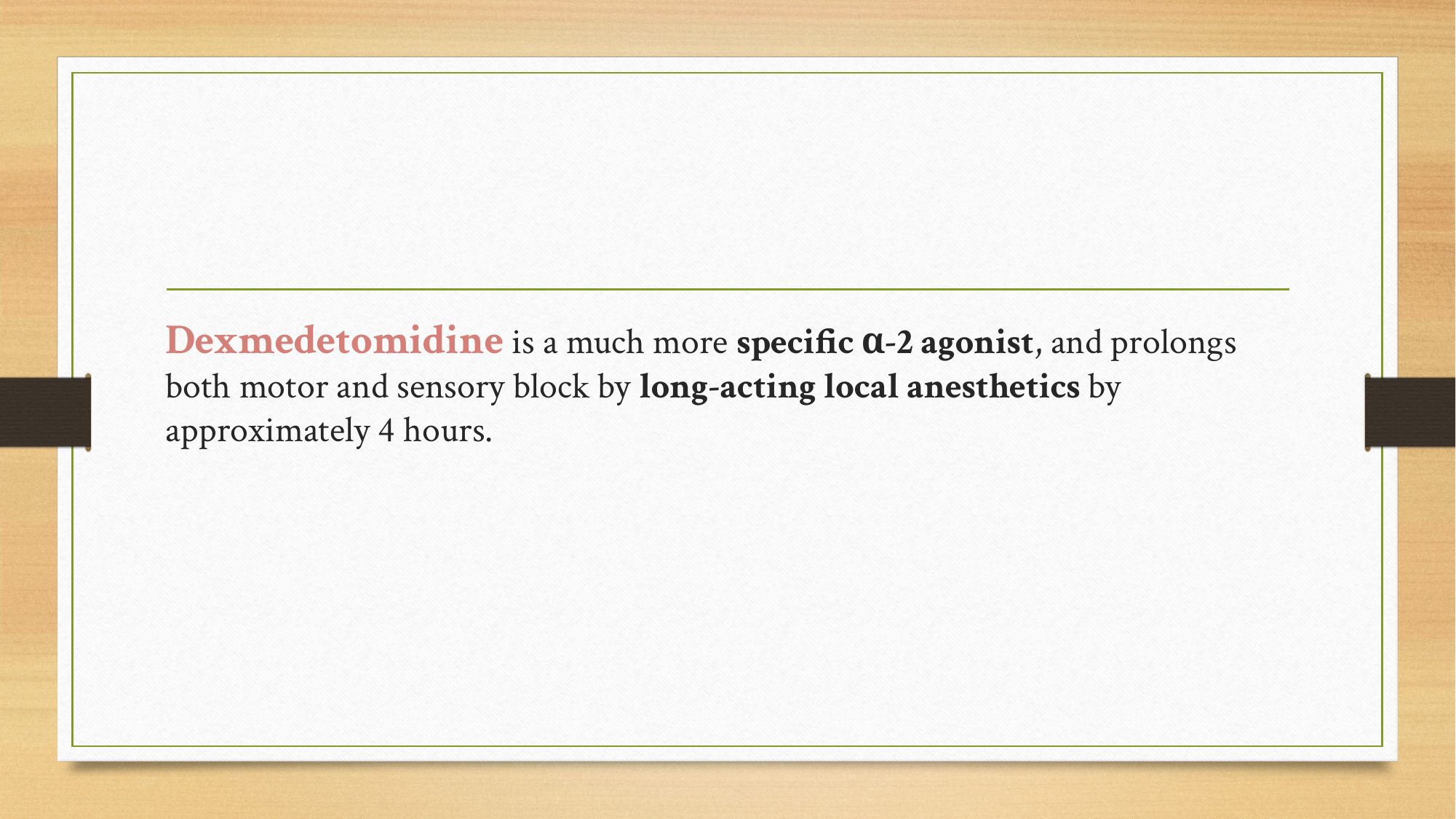

#
Dexmedetomidine is a much more specific α-2 agonist, and prolongs both motor and sensory block by long-acting local anesthetics by approximately 4 hours.